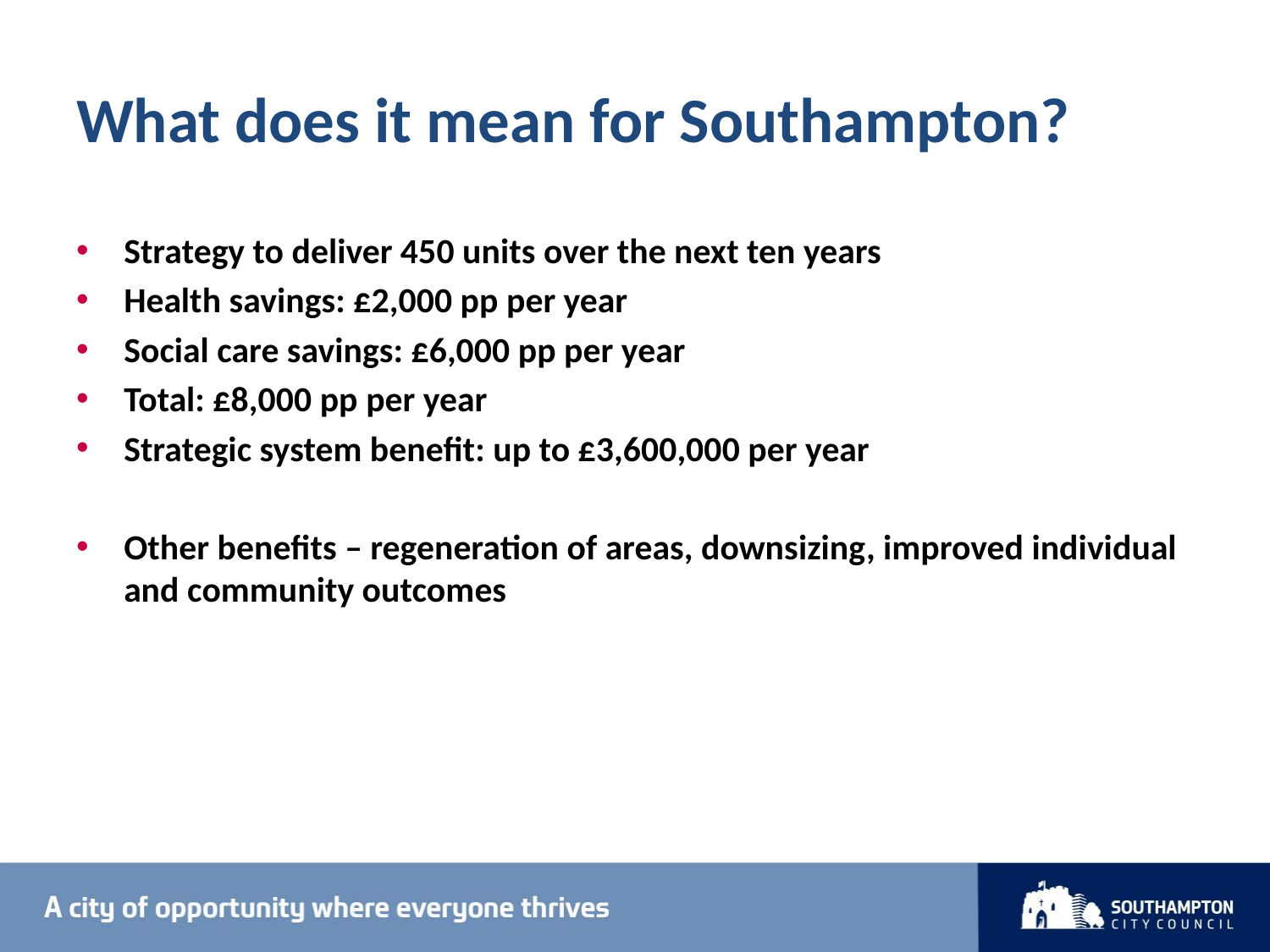

# What does it mean for Southampton?
Strategy to deliver 450 units over the next ten years
Health savings: £2,000 pp per year
Social care savings: £6,000 pp per year
Total: £8,000 pp per year
Strategic system benefit: up to £3,600,000 per year

Other benefits – regeneration of areas, downsizing, improved individual and community outcomes